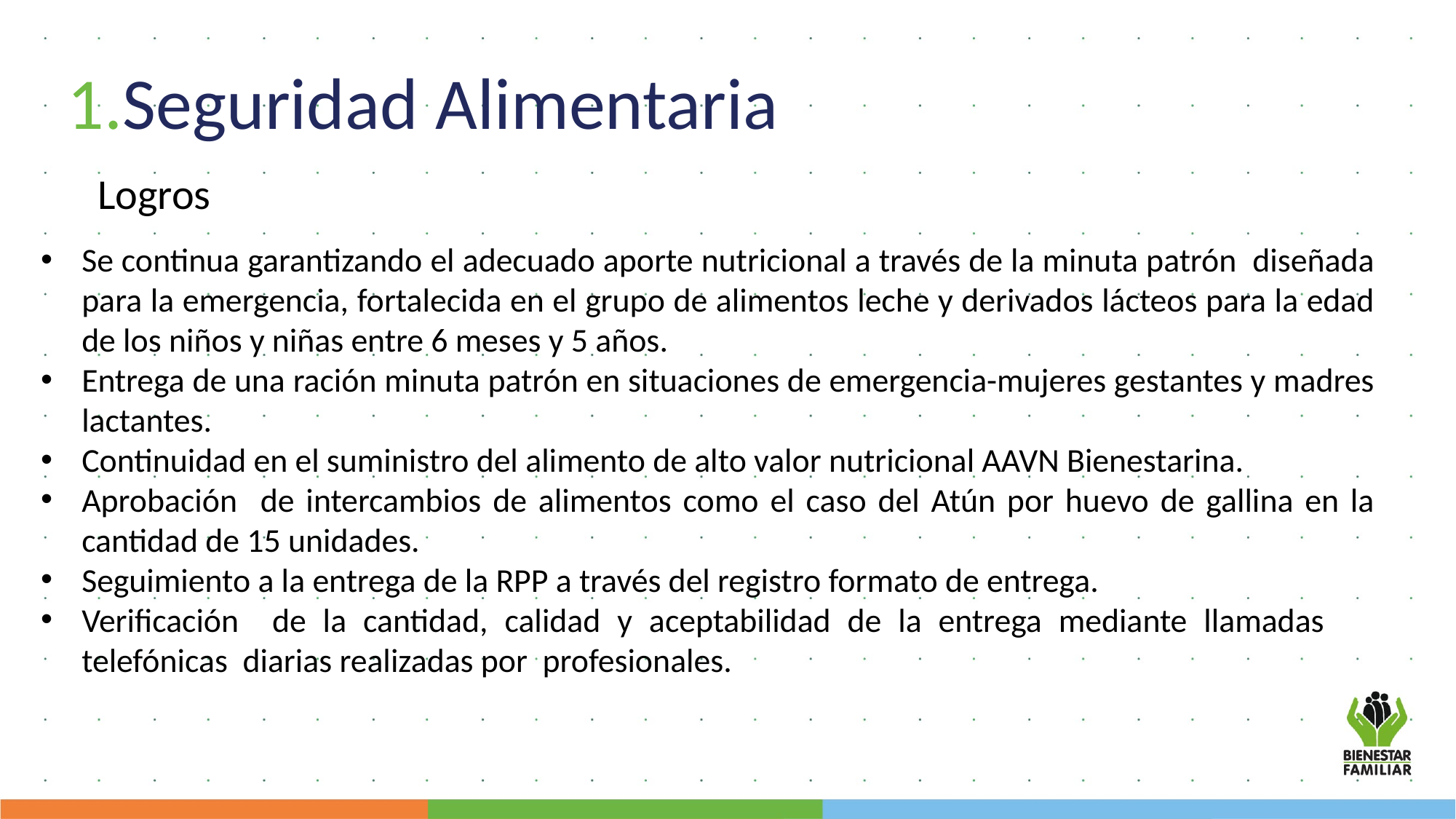

Seguridad Alimentaria
Logros
Se continua garantizando el adecuado aporte nutricional a través de la minuta patrón  diseñada para la emergencia, fortalecida en el grupo de alimentos leche y derivados lácteos para la edad de los niños y niñas entre 6 meses y 5 años.
Entrega de una ración minuta patrón en situaciones de emergencia-mujeres gestantes y madres lactantes.
Continuidad en el suministro del alimento de alto valor nutricional AAVN Bienestarina.
Aprobación  de intercambios de alimentos como el caso del Atún por huevo de gallina en la cantidad de 15 unidades.
Seguimiento a la entrega de la RPP a través del registro formato de entrega.
Verificación  de la cantidad, calidad y aceptabilidad de la entrega mediante llamadas    telefónicas  diarias realizadas por  profesionales.